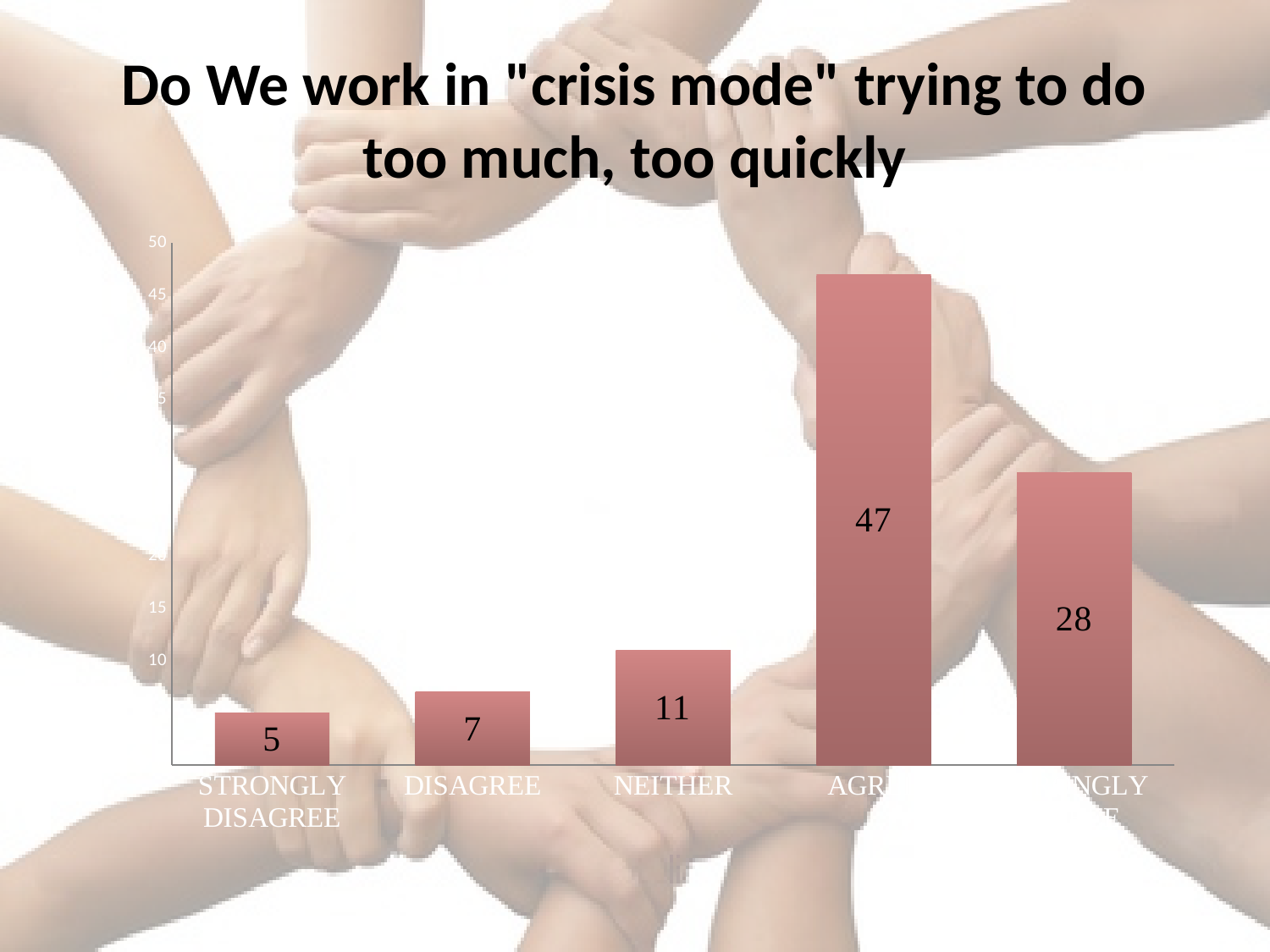

# Do We work in "crisis mode" trying to do too much, too quickly

### Chart

| Category |  |  |
|---|---|---|
| STRONGLY DISAGREE | None | 5.0 |
| DISAGREE | None | 7.0 |
| NEITHER | None | 11.0 |
| AGREE | None | 47.0 |
| STRONGLY AGREE | None | 28.0 |